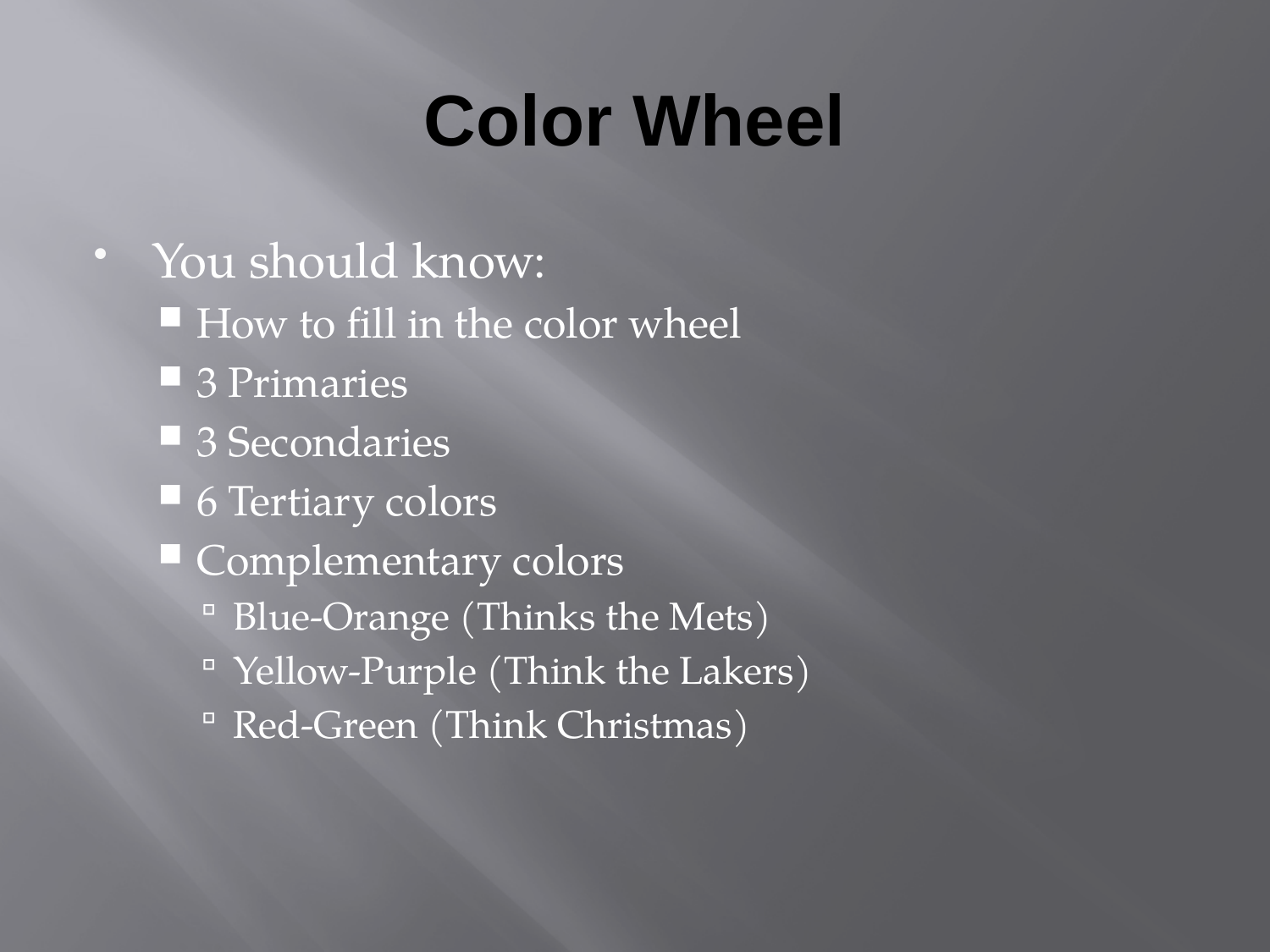

# Color Wheel
You should know:
How to fill in the color wheel
3 Primaries
3 Secondaries
6 Tertiary colors
Complementary colors
Blue-Orange (Thinks the Mets)
Yellow-Purple (Think the Lakers)
Red-Green (Think Christmas)